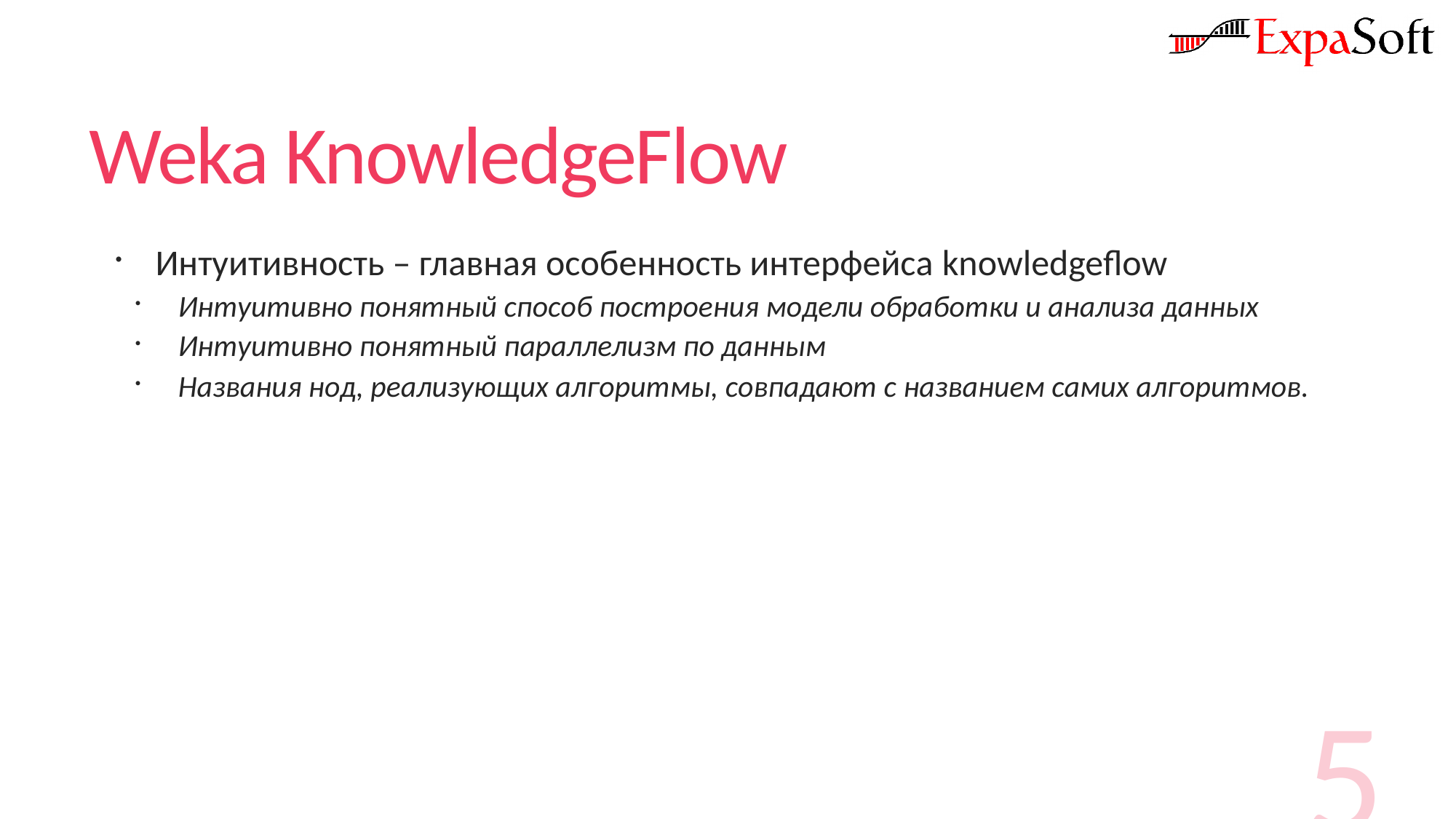

# Weka KnowledgeFlow
Интуитивность – главная особенность интерфейса knowledgeflow
Интуитивно понятный способ построения модели обработки и анализа данных
Интуитивно понятный параллелизм по данным
Названия нод, реализующих алгоритмы, совпадают с названием самих алгоритмов.
5